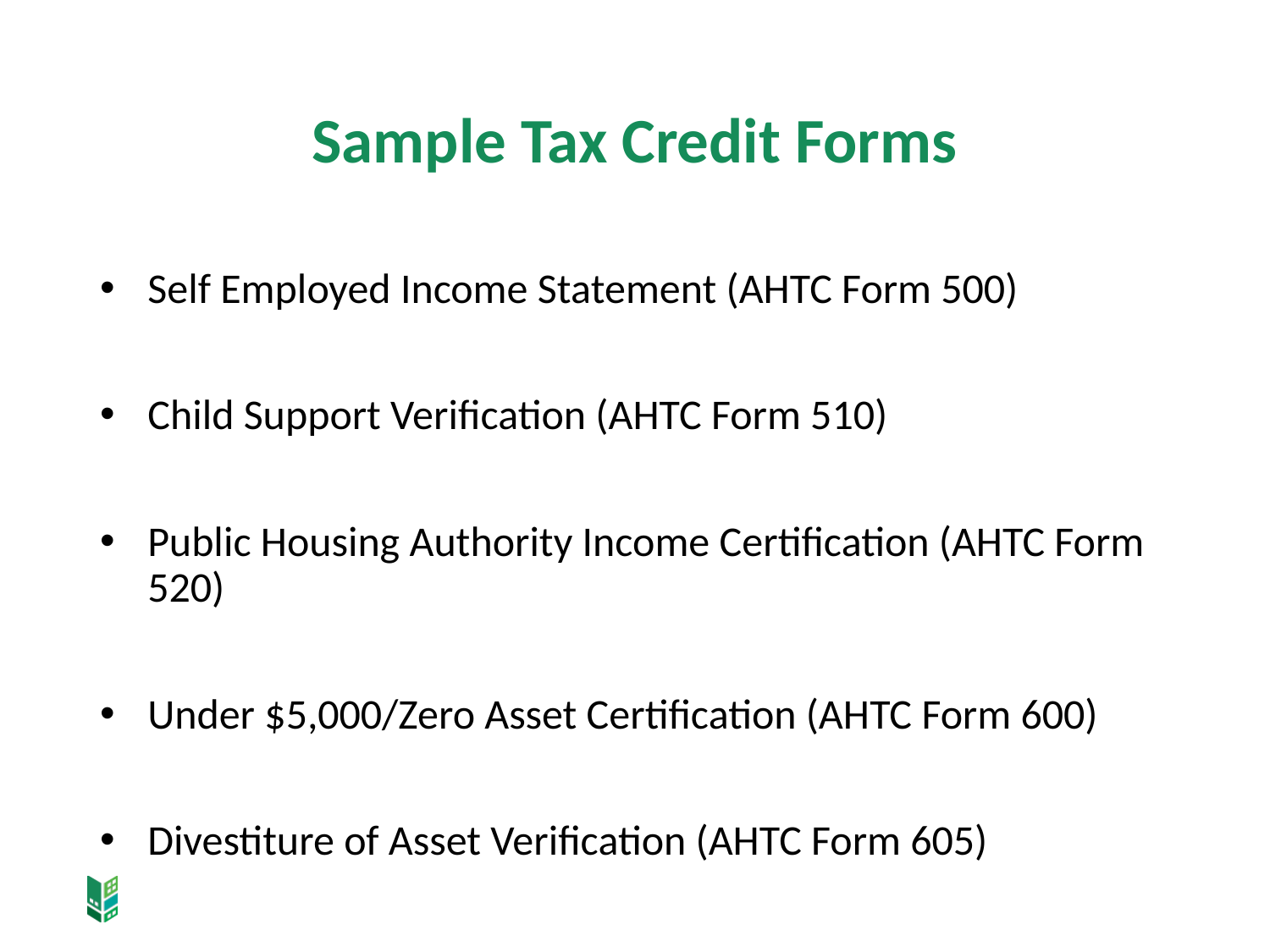

# Sample Tax Credit Forms
Self Employed Income Statement (AHTC Form 500)

Child Support Verification (AHTC Form 510)

Public Housing Authority Income Certification (AHTC Form 520)

Under $5,000/Zero Asset Certification (AHTC Form 600)

Divestiture of Asset Verification (AHTC Form 605)